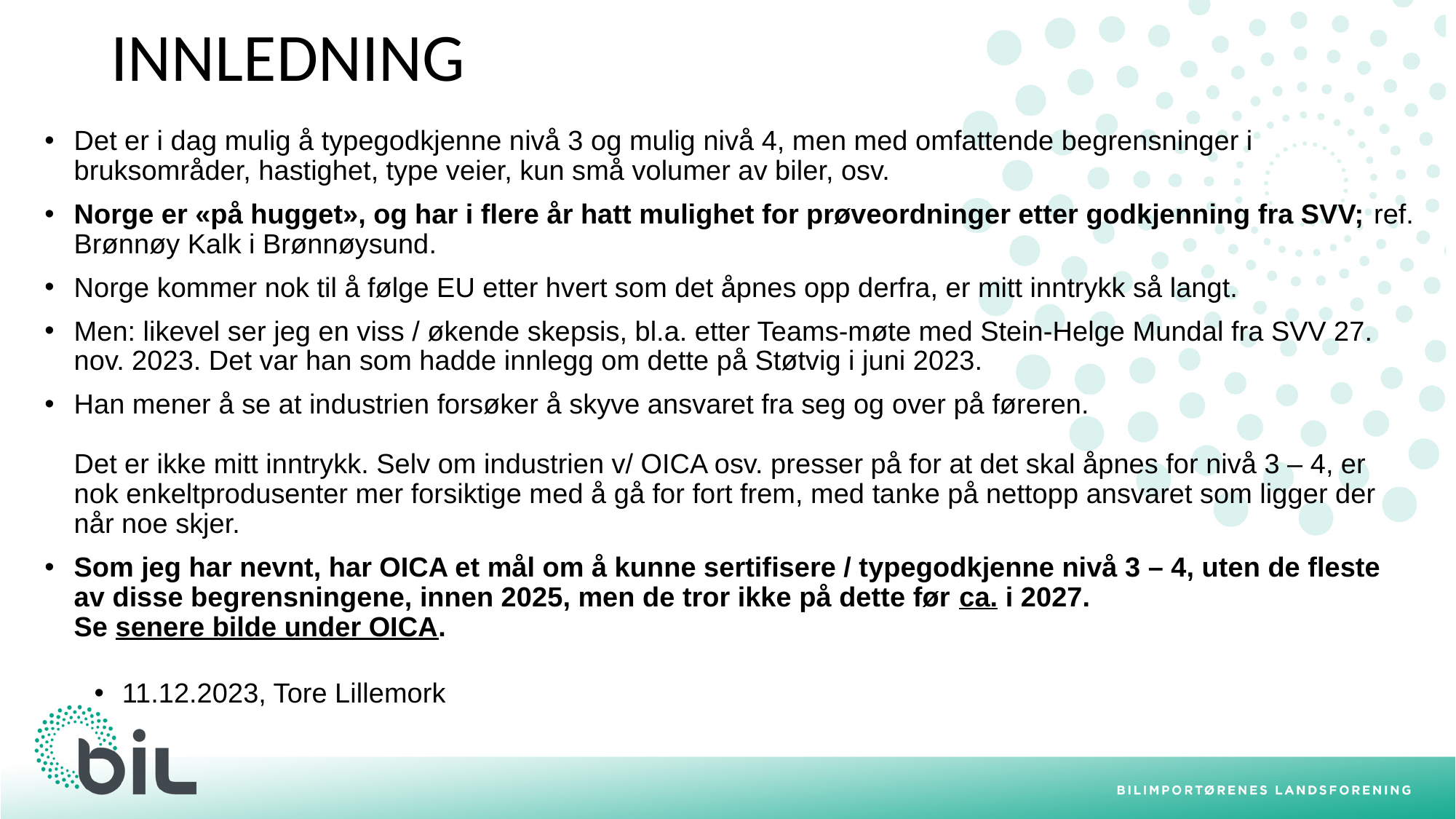

# INNLEDNING
Det er i dag mulig å typegodkjenne nivå 3 og mulig nivå 4, men med omfattende begrensninger i bruksområder, hastighet, type veier, kun små volumer av biler, osv.
Norge er «på hugget», og har i flere år hatt mulighet for prøveordninger etter godkjenning fra SVV; ref. Brønnøy Kalk i Brønnøysund.
Norge kommer nok til å følge EU etter hvert som det åpnes opp derfra, er mitt inntrykk så langt.
Men: likevel ser jeg en viss / økende skepsis, bl.a. etter Teams-møte med Stein-Helge Mundal fra SVV 27. nov. 2023. Det var han som hadde innlegg om dette på Støtvig i juni 2023.
Han mener å se at industrien forsøker å skyve ansvaret fra seg og over på føreren.
Det er ikke mitt inntrykk. Selv om industrien v/ OICA osv. presser på for at det skal åpnes for nivå 3 – 4, er nok enkeltprodusenter mer forsiktige med å gå for fort frem, med tanke på nettopp ansvaret som ligger der når noe skjer.
Som jeg har nevnt, har OICA et mål om å kunne sertifisere / typegodkjenne nivå 3 – 4, uten de fleste av disse begrensningene, innen 2025, men de tror ikke på dette før ca. i 2027.
Se senere bilde under OICA.
11.12.2023, Tore Lillemork